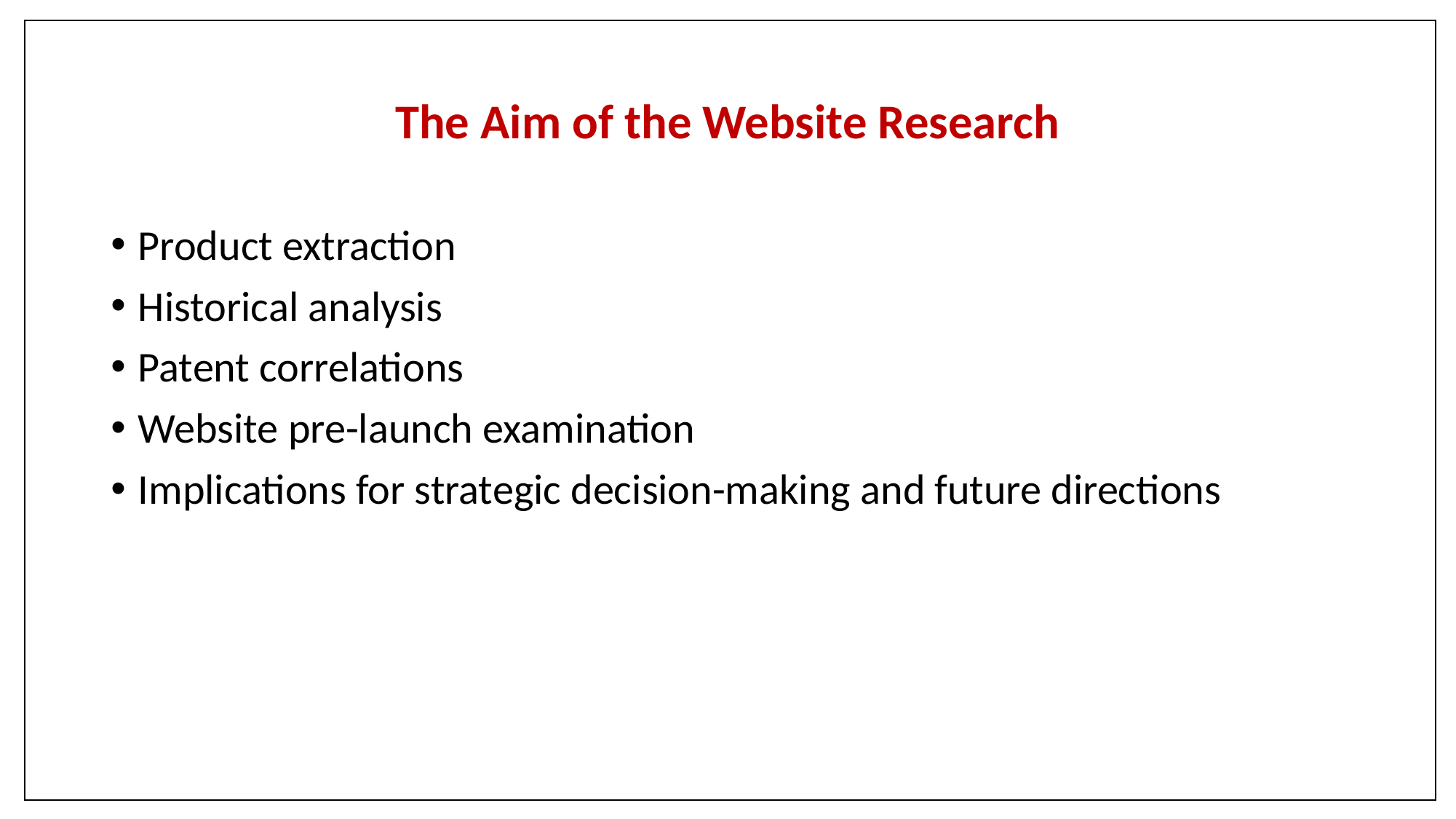

# The Aim of the Website Research
Product extraction
Historical analysis
Patent correlations
Website pre-launch examination
Implications for strategic decision-making and future directions